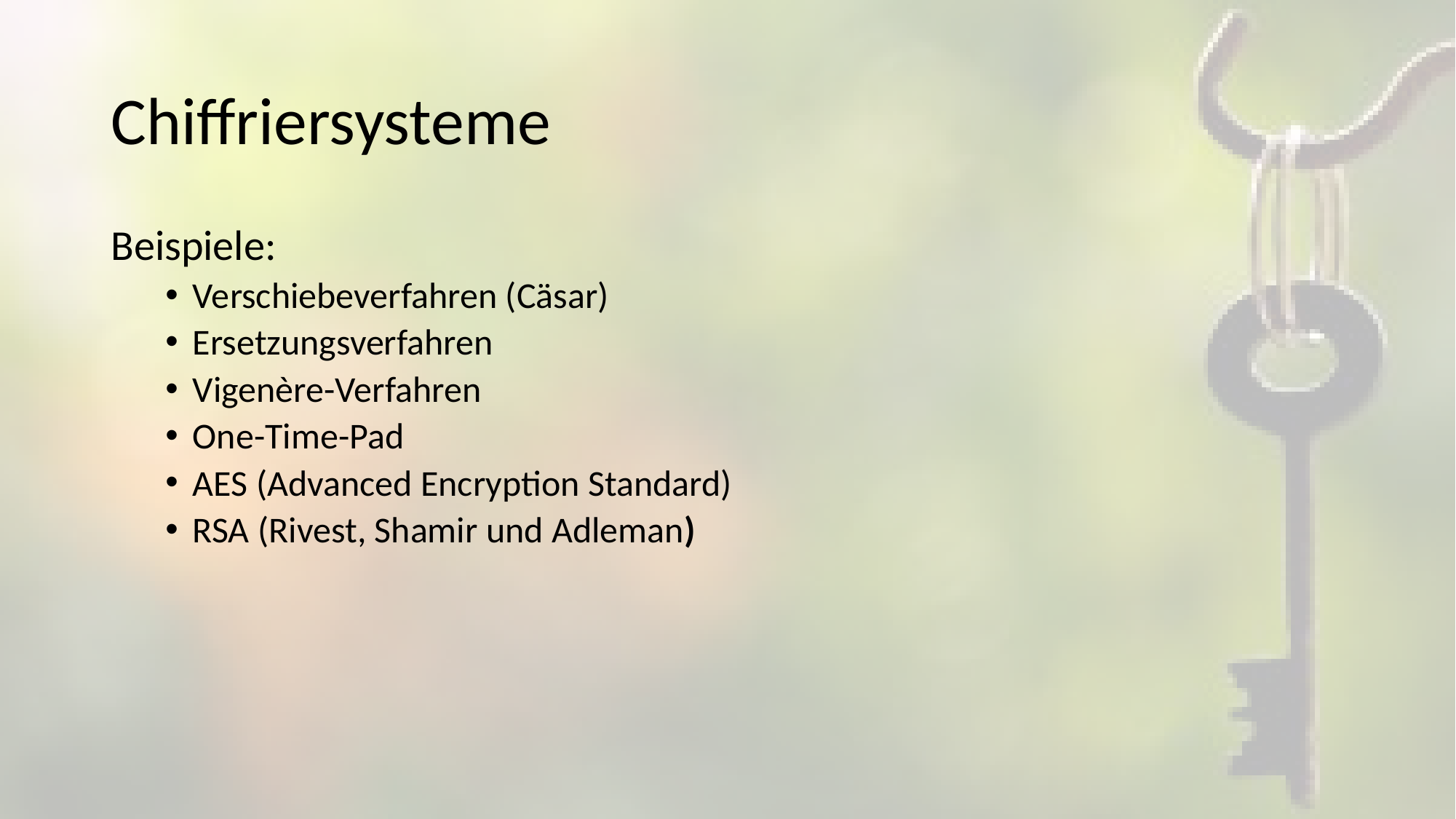

# Chiffriersysteme
Beispiele:
Verschiebeverfahren (Cäsar)
Ersetzungsverfahren
Vigenère-Verfahren
One-Time-Pad
AES (Advanced Encryption Standard)
RSA (Rivest, Shamir und Adleman)